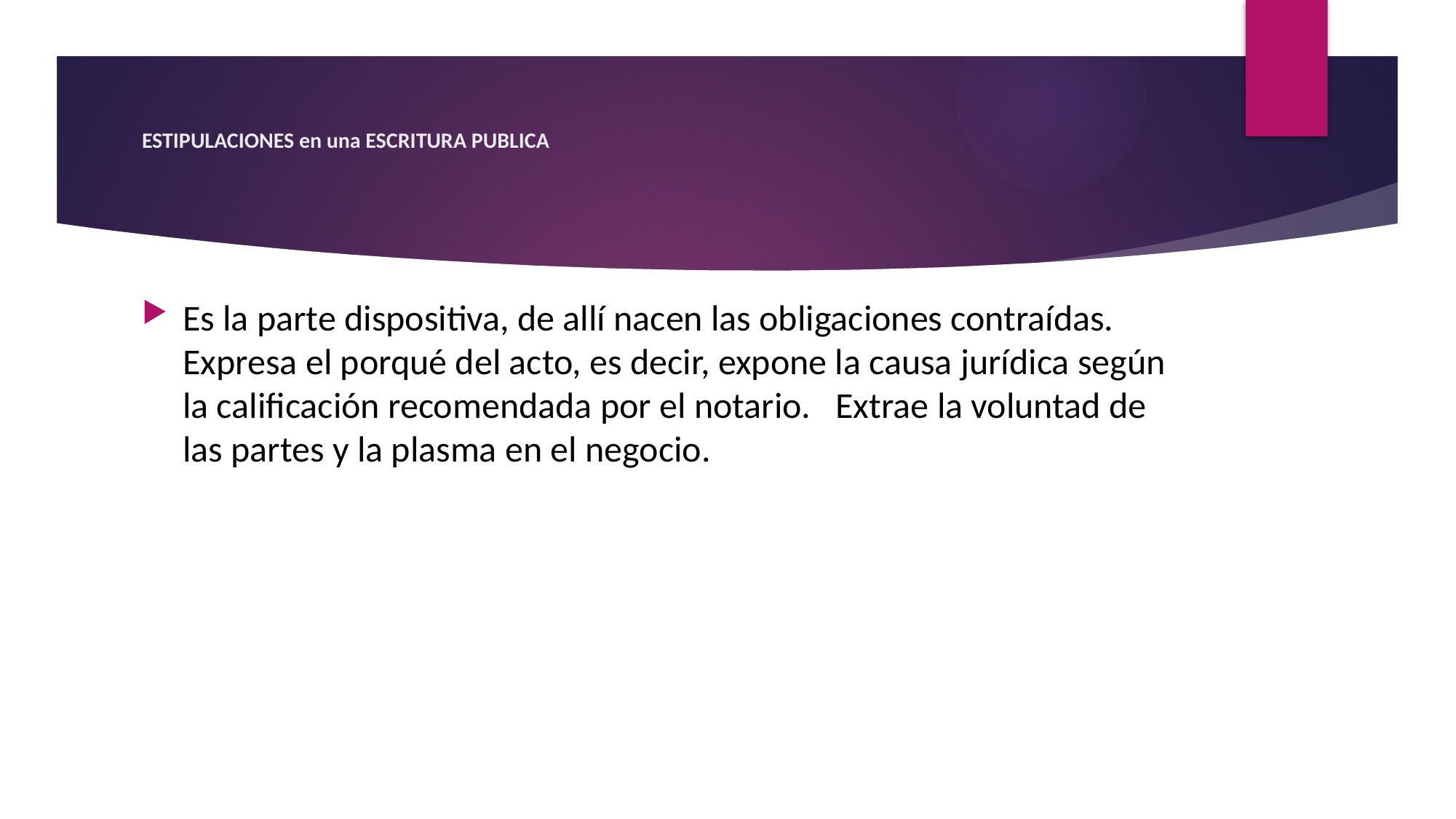

# ESTIPULACIONES en una ESCRITURA PUBLICA
Es la parte dispositiva, de allí nacen las obligaciones contraídas. Expresa el porqué del acto, es decir, expone la causa jurídica según la calificación recomendada por el notario.   Extrae la voluntad de las partes y la plasma en el negocio.